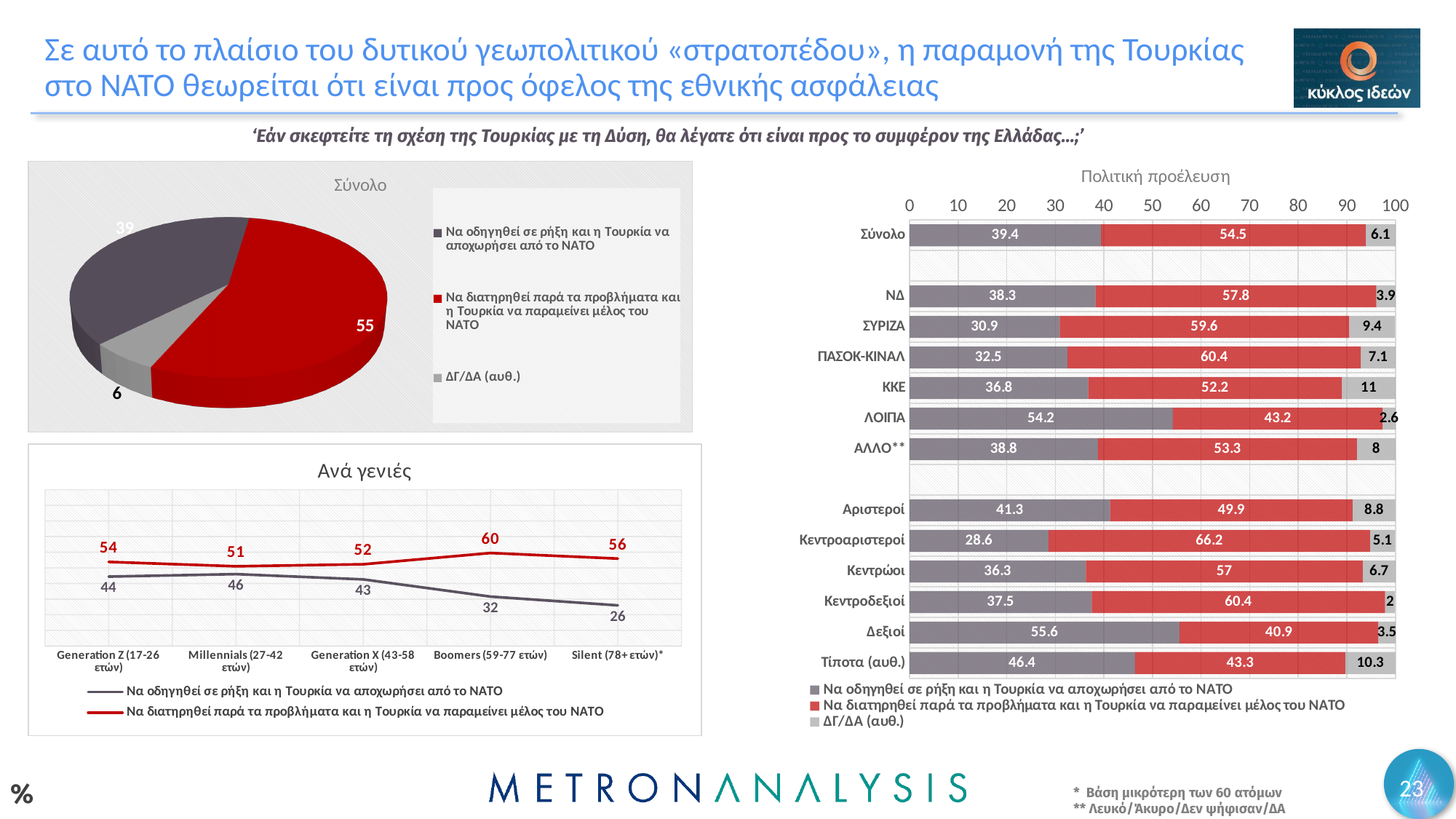

# Σε αυτό το πλαίσιο του δυτικού γεωπολιτικού «στρατοπέδου», η παραμονή της Τουρκίας στο ΝΑΤΟ θεωρείται ότι είναι προς όφελος της εθνικής ασφάλειας
‘Εάν σκεφτείτε τη σχέση της Τουρκίας με τη Δύση, θα λέγατε ότι είναι προς το συμφέρον της Ελλάδας…;’

[unsupported chart]

### Chart: Πολιτική προέλευση

| Category | Να οδηγηθεί σε ρήξη και η Τουρκία να αποχωρήσει από το ΝΑΤΟ | Να διατηρηθεί παρά τα προβλήματα και η Τουρκία να παραμείνει μέλος του ΝΑΤΟ | ΔΓ/ΔΑ (αυθ.) |
|---|---|---|---|
| Σύνολο | 39.4 | 54.5 | 6.1 |
|  | None | None | None |
| ΝΔ | 38.3 | 57.8 | 3.9 |
| ΣΥΡΙΖΑ | 30.9 | 59.6 | 9.4 |
| ΠΑΣΟΚ-ΚΙΝΑΛ | 32.5 | 60.4 | 7.1 |
| KKE | 36.8 | 52.2 | 11.0 |
| ΛΟΙΠΑ | 54.2 | 43.2 | 2.6 |
| ΆΛΛΟ** | 38.8 | 53.3 | 8.0 |
|  | None | None | None |
| Αριστεροί | 41.3 | 49.9 | 8.8 |
| Κεντροαριστεροί | 28.6 | 66.2 | 5.1 |
| Κεντρώοι | 36.3 | 57.0 | 6.7 |
| Κεντροδεξιοί | 37.5 | 60.4 | 2.0 |
| Δεξιοί | 55.6 | 40.9 | 3.5 |
| Τίποτα (αυθ.) | 46.4 | 43.3 | 10.3 |

### Chart: Ανά γενιές

| Category | Να οδηγηθεί σε ρήξη και η Τουρκία να αποχωρήσει από το ΝΑΤΟ | Να διατηρηθεί παρά τα προβλήματα και η Τουρκία να παραμείνει μέλος του ΝΑΤΟ |
|---|---|---|
| Generation Z (17-26 ετών) | 44.4 | 53.8 |
| Millennials (27-42 ετών) | 46.0 | 51.0 |
| Generation X (43-58 ετών) | 42.6 | 52.3 |
| Boomers (59-77 ετών) | 31.6 | 59.5 |
| Silent (78+ ετών)* | 26.0 | 55.9 |
23
%
*  Βάση μικρότερη των 60 ατόμων
** Λευκό/Άκυρο/Δεν ψήφισαν/ΔΑ